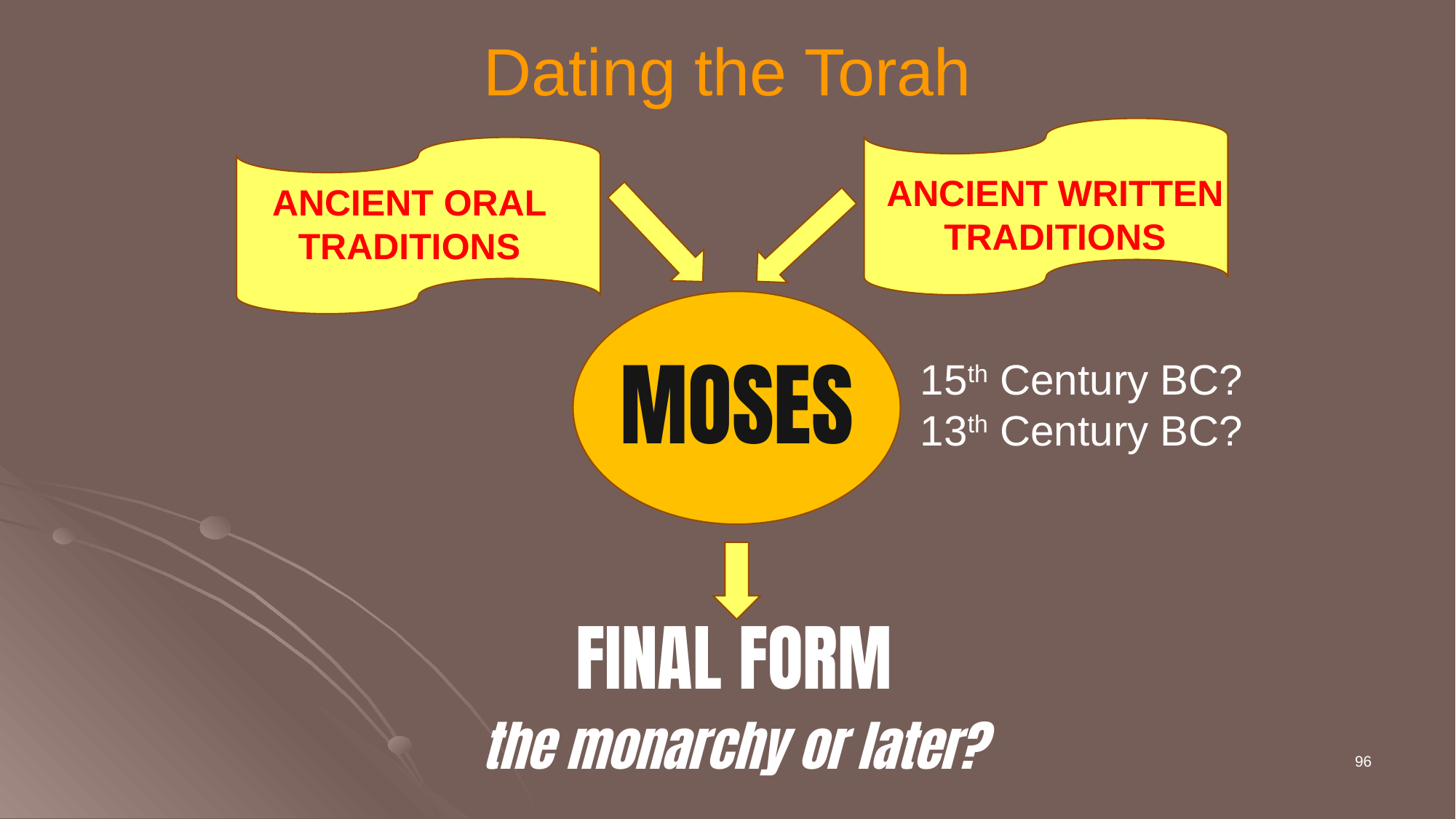

# Dating the Torah

ANCIENT WRITTEN TRADITIONS

ANCIENT ORAL TRADITIONS

MOSES
15th Century BC?
13th Century BC?

FINAL FORM
the monarchy or later?
96